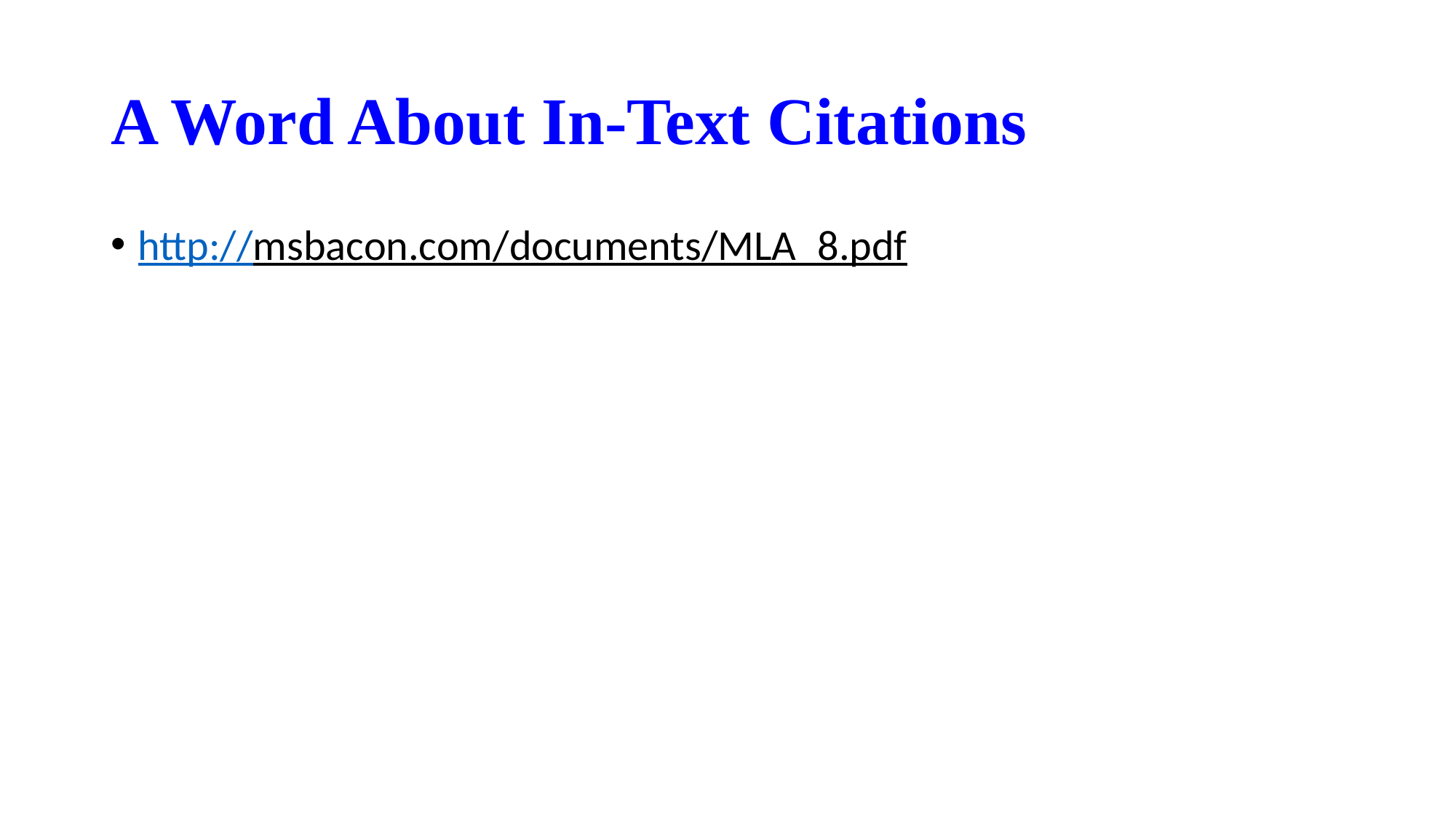

# A Word About In-Text Citations
http://msbacon.com/documents/MLA_8.pdf